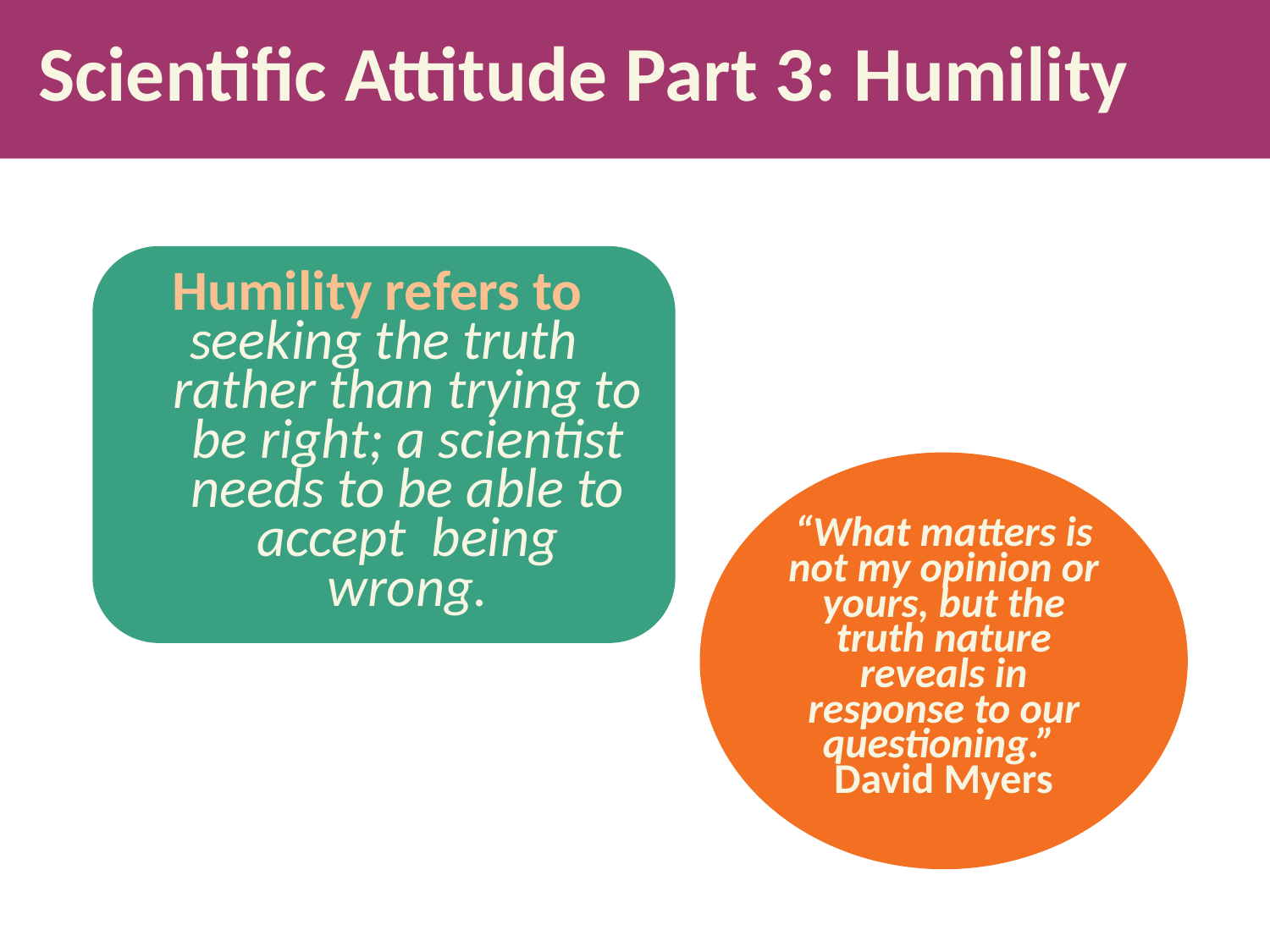

# Scientific Attitude Part 3: Humility
Humility refers to
seeking the truth rather than trying to be right; a scientist needs to be able to accept  being wrong.
“What matters is not my opinion or yours, but the truth nature reveals in response to our questioning.”  David Myers